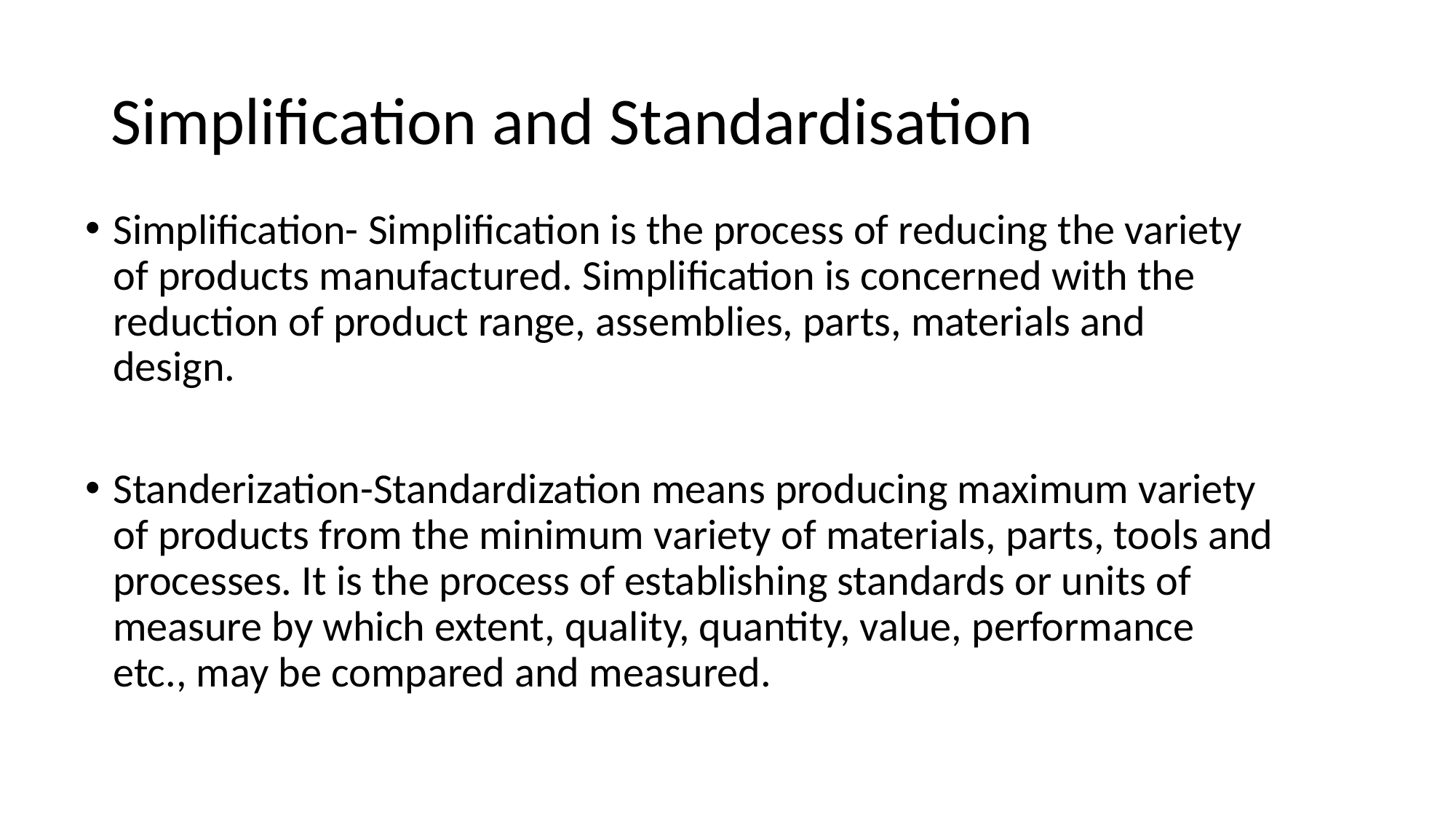

# Simplification and Standardisation
Simplification- Simplification is the process of reducing the variety of products manufactured. Simplification is concerned with the reduction of product range, assemblies, parts, materials and design.

Standerization-Standardization means producing maximum variety of products from the minimum variety of materials, parts, tools and processes. It is the process of establishing standards or units of measure by which extent, quality, quantity, value, performance etc., may be compared and measured.